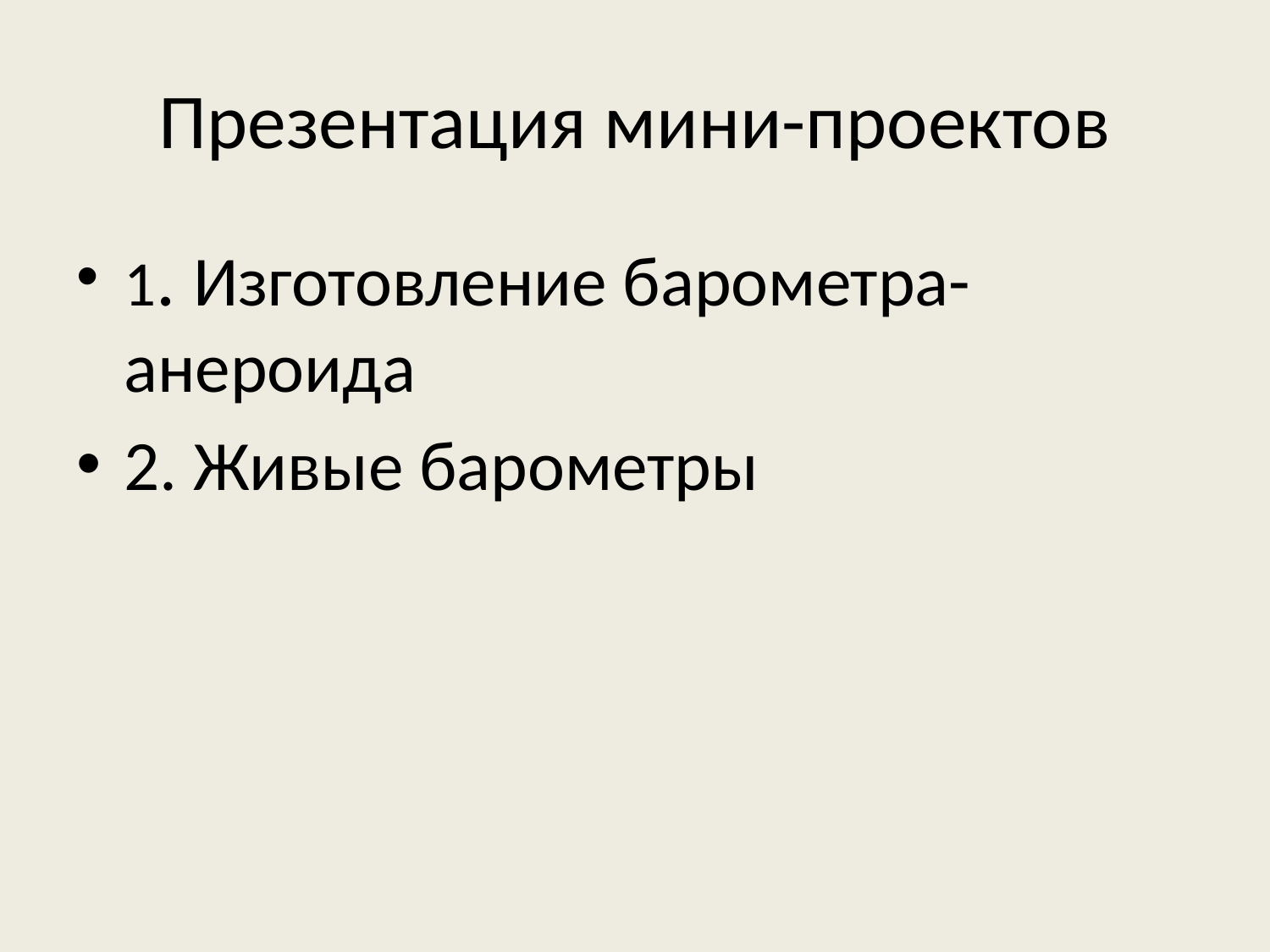

# Презентация мини-проектов
1. Изготовление барометра-анероида
2. Живые барометры